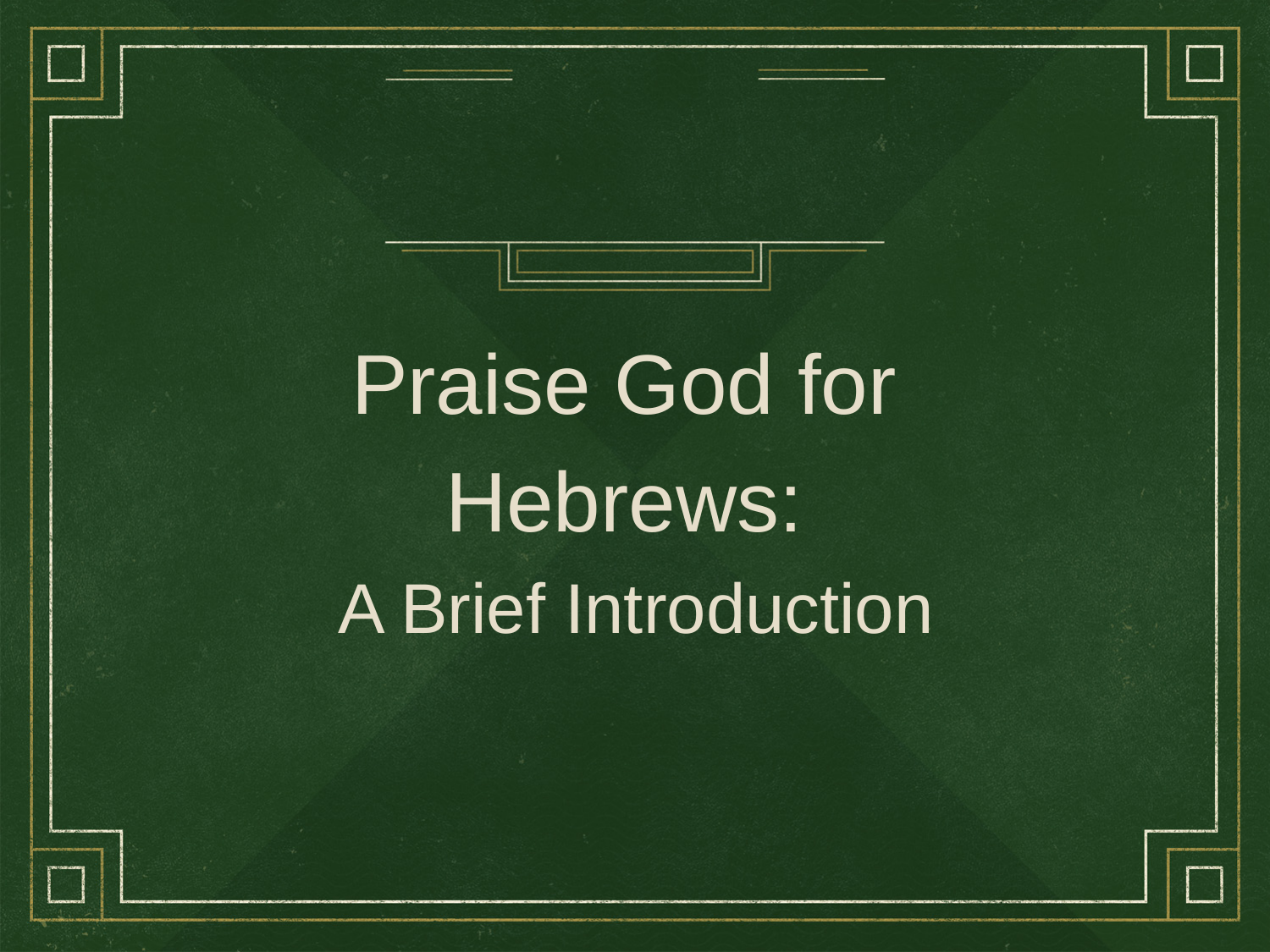

#
Praise God for
Hebrews:
A Brief Introduction